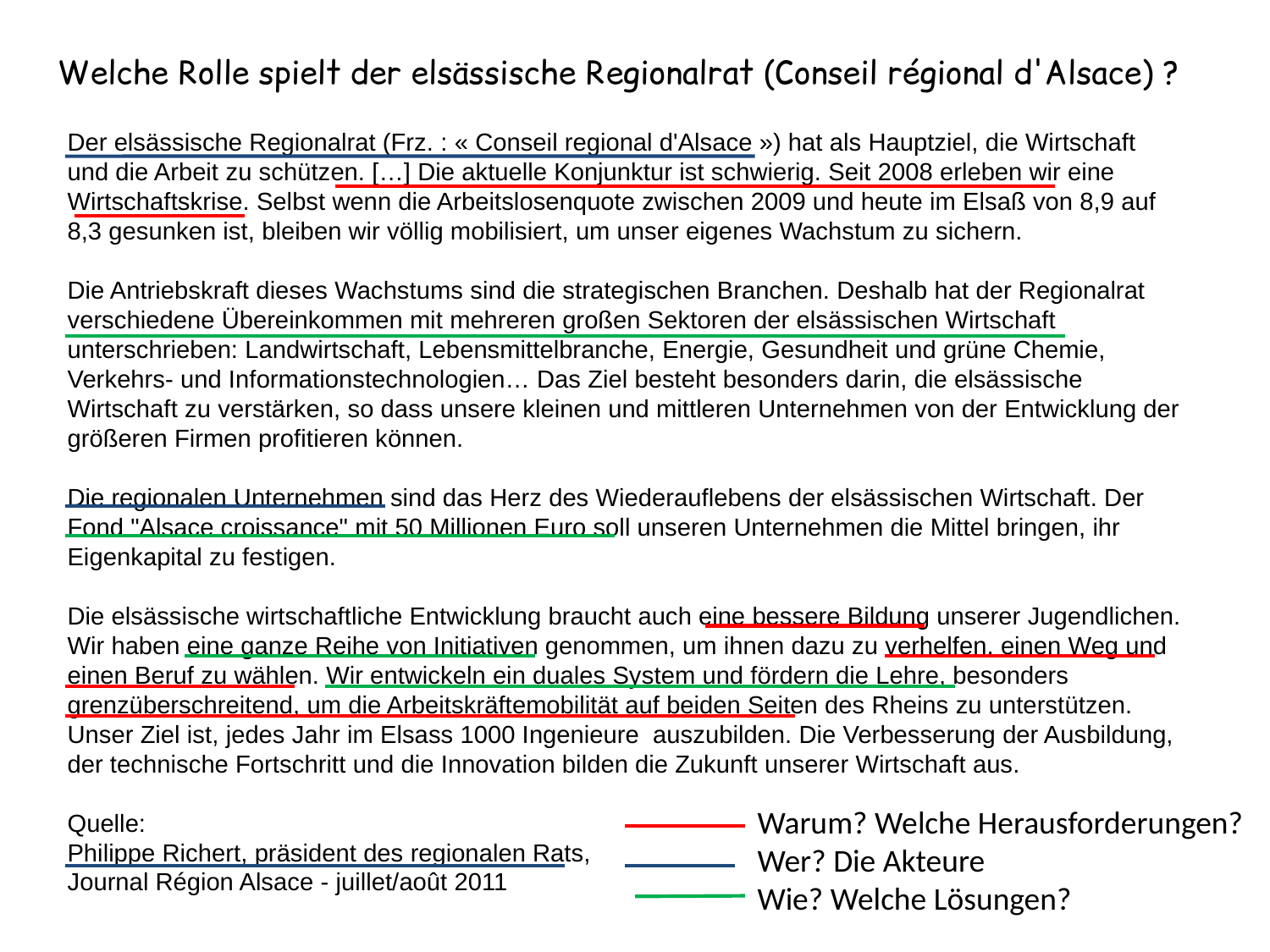

Welche Rolle spielt der elsässische Regionalrat (Conseil régional d'Alsace) ?
Der elsässische Regionalrat (Frz. : « Conseil regional d'Alsace ») hat als Hauptziel, die Wirtschaft und die Arbeit zu schützen. […] Die aktuelle Konjunktur ist schwierig. Seit 2008 erleben wir eine Wirtschaftskrise. Selbst wenn die Arbeitslosenquote zwischen 2009 und heute im Elsaß von 8,9 auf 8,3 gesunken ist, bleiben wir völlig mobilisiert, um unser eigenes Wachstum zu sichern.

Die Antriebskraft dieses Wachstums sind die strategischen Branchen. Deshalb hat der Regionalrat verschiedene Übereinkommen mit mehreren großen Sektoren der elsässischen Wirtschaft unterschrieben: Landwirtschaft, Lebensmittelbranche, Energie, Gesundheit und grüne Chemie, Verkehrs- und Informationstechnologien… Das Ziel besteht besonders darin, die elsässische Wirtschaft zu verstärken, so dass unsere kleinen und mittleren Unternehmen von der Entwicklung der größeren Firmen profitieren können.

Die regionalen Unternehmen sind das Herz des Wiederauflebens der elsässischen Wirtschaft. Der Fond "Alsace croissance" mit 50 Millionen Euro soll unseren Unternehmen die Mittel bringen, ihr Eigenkapital zu festigen.

Die elsässische wirtschaftliche Entwicklung braucht auch eine bessere Bildung unserer Jugendlichen. Wir haben eine ganze Reihe von Initiativen genommen, um ihnen dazu zu verhelfen, einen Weg und einen Beruf zu wählen. Wir entwickeln ein duales System und fördern die Lehre, besonders grenzüberschreitend, um die Arbeitskräftemobilität auf beiden Seiten des Rheins zu unterstützen. Unser Ziel ist, jedes Jahr im Elsass 1000 Ingenieure  auszubilden. Die Verbesserung der Ausbildung, der technische Fortschritt und die Innovation bilden die Zukunft unserer Wirtschaft aus.

Quelle:
Philippe Richert, präsident des regionalen Rats,
Journal Région Alsace - juillet/août 2011
Warum? Welche Herausforderungen?
Wer? Die Akteure
Wie? Welche Lösungen?